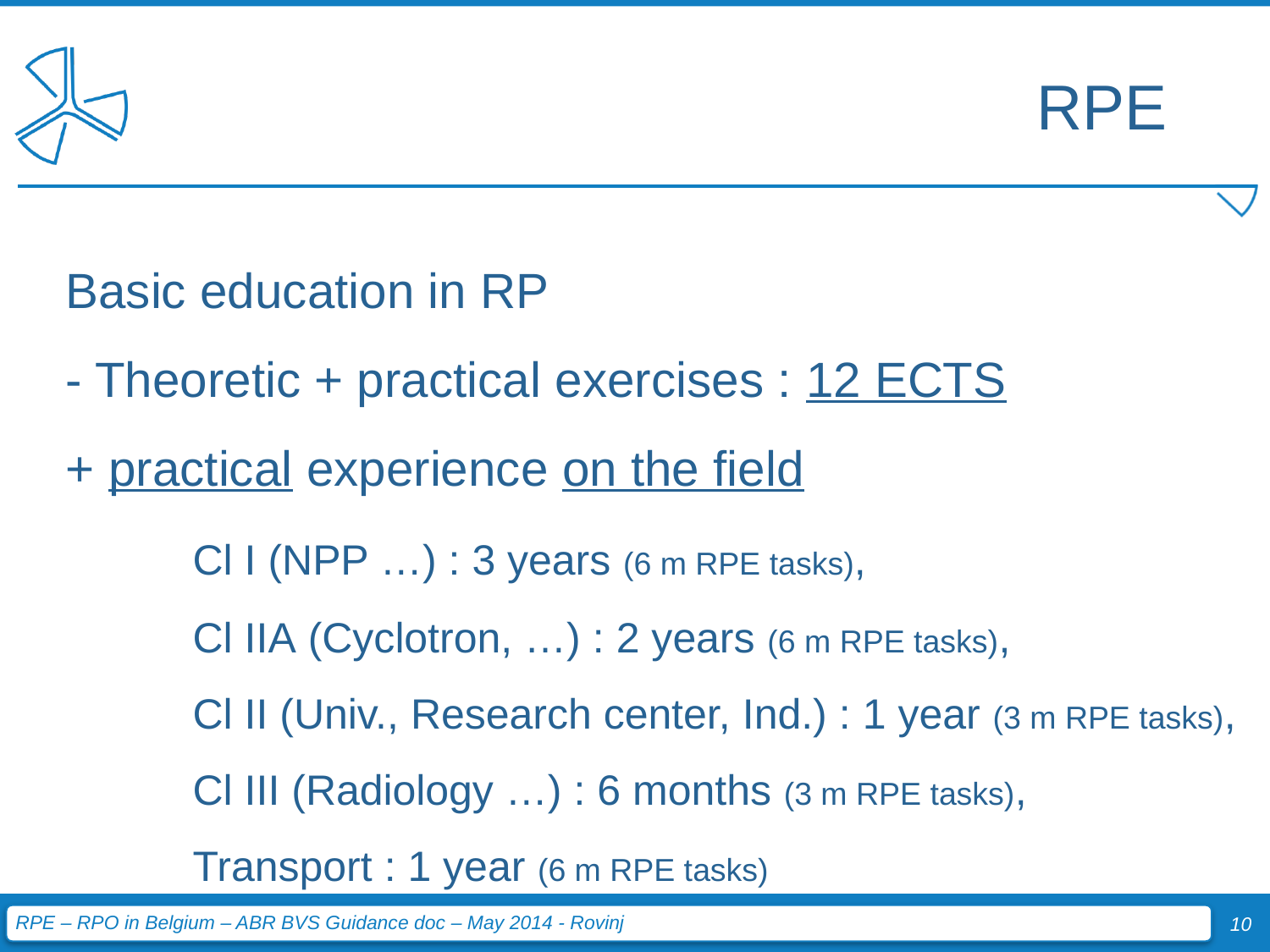

RPE
Basic education in RP
- Theoretic + practical exercises : 12 ECTS
+ practical experience on the field
	Cl I (NPP …) : 3 years (6 m RPE tasks),
	Cl IIA (Cyclotron, …) : 2 years (6 m RPE tasks),
	Cl II (Univ., Research center, Ind.) : 1 year (3 m RPE tasks),
	Cl III (Radiology …) : 6 months (3 m RPE tasks),
	Transport : 1 year (6 m RPE tasks)